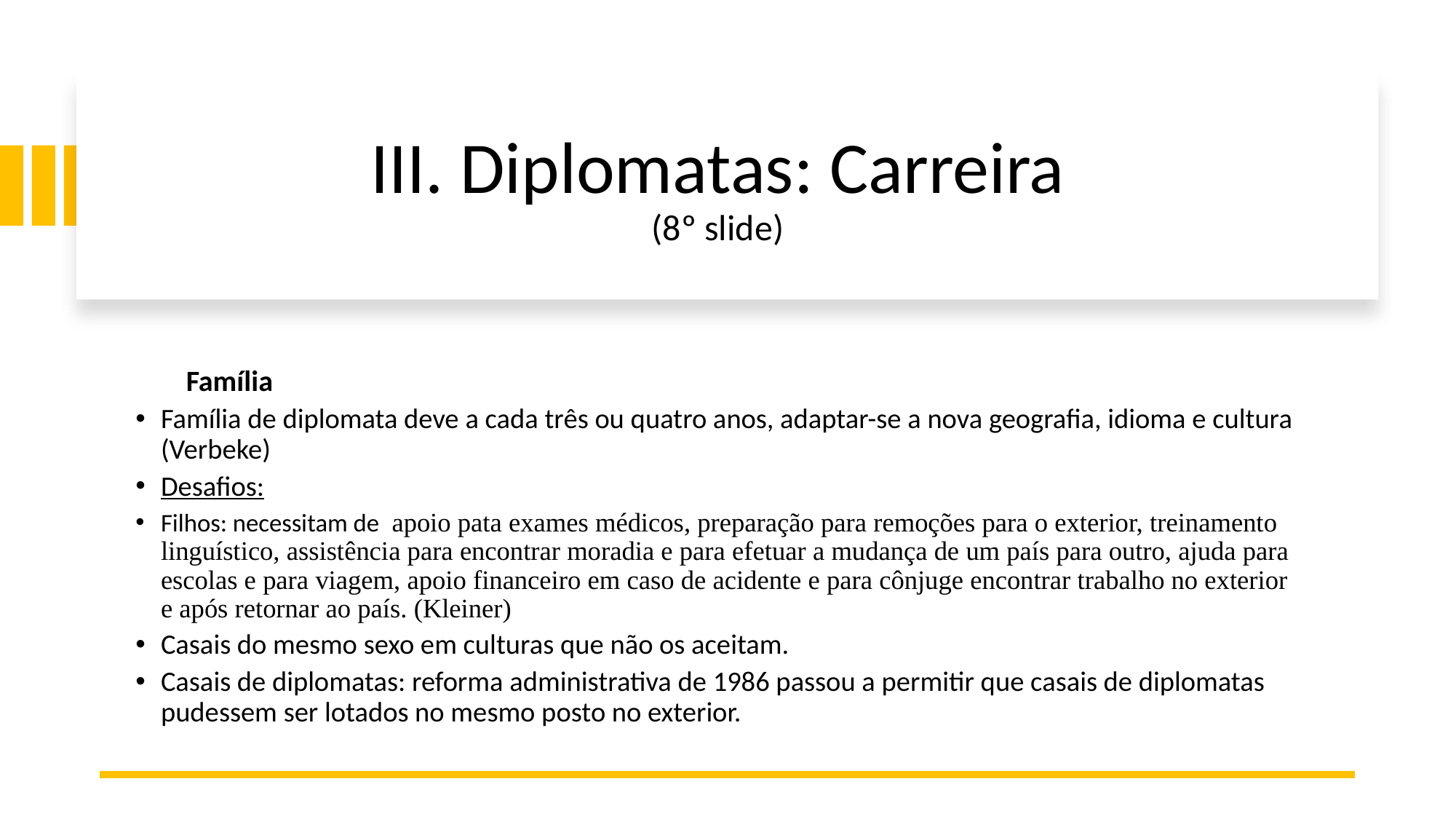

# III. Diplomatas: Carreira (8º slide)

Família
Família de diplomata deve a cada três ou quatro anos, adaptar-se a nova geografia, idioma e cultura (Verbeke)
Desafios:
Filhos: necessitam de  apoio pata exames médicos, preparação para remoções para o exterior, treinamento linguístico, assistência para encontrar moradia e para efetuar a mudança de um país para outro, ajuda para escolas e para viagem, apoio financeiro em caso de acidente e para cônjuge encontrar trabalho no exterior e após retornar ao país. (Kleiner)
Casais do mesmo sexo em culturas que não os aceitam.
Casais de diplomatas: reforma administrativa de 1986 passou a permitir que casais de diplomatas pudessem ser lotados no mesmo posto no exterior.